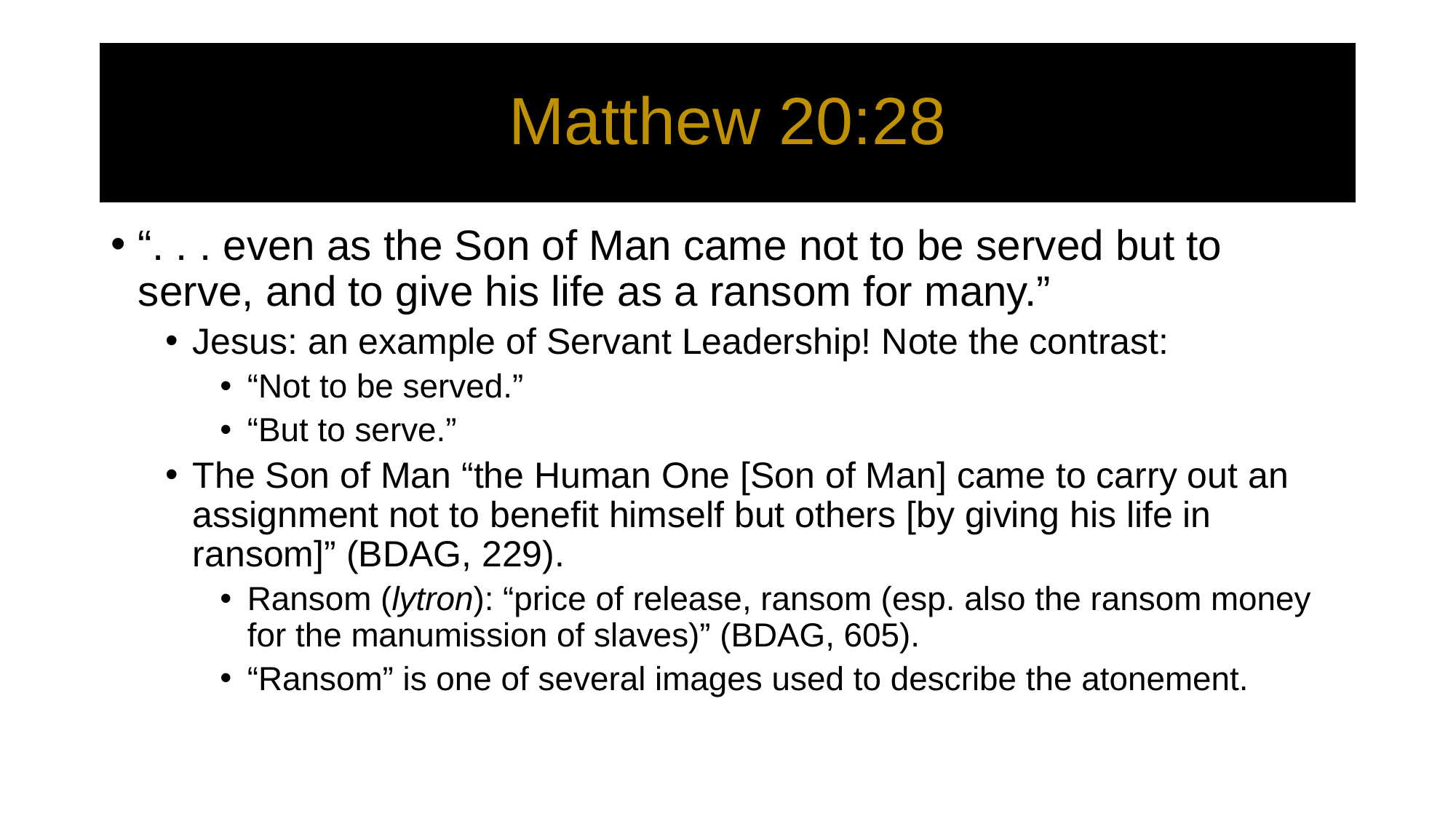

# Matthew 20:28
“. . . even as the Son of Man came not to be served but to serve, and to give his life as a ransom for many.”
Jesus: an example of Servant Leadership! Note the contrast:
“Not to be served.”
“But to serve.”
The Son of Man “the Human One [Son of Man] came to carry out an assignment not to benefit himself but others [by giving his life in ransom]” (BDAG, 229).
Ransom (lytron): “price of release, ransom (esp. also the ransom money for the manumission of slaves)” (BDAG, 605).
“Ransom” is one of several images used to describe the atonement.